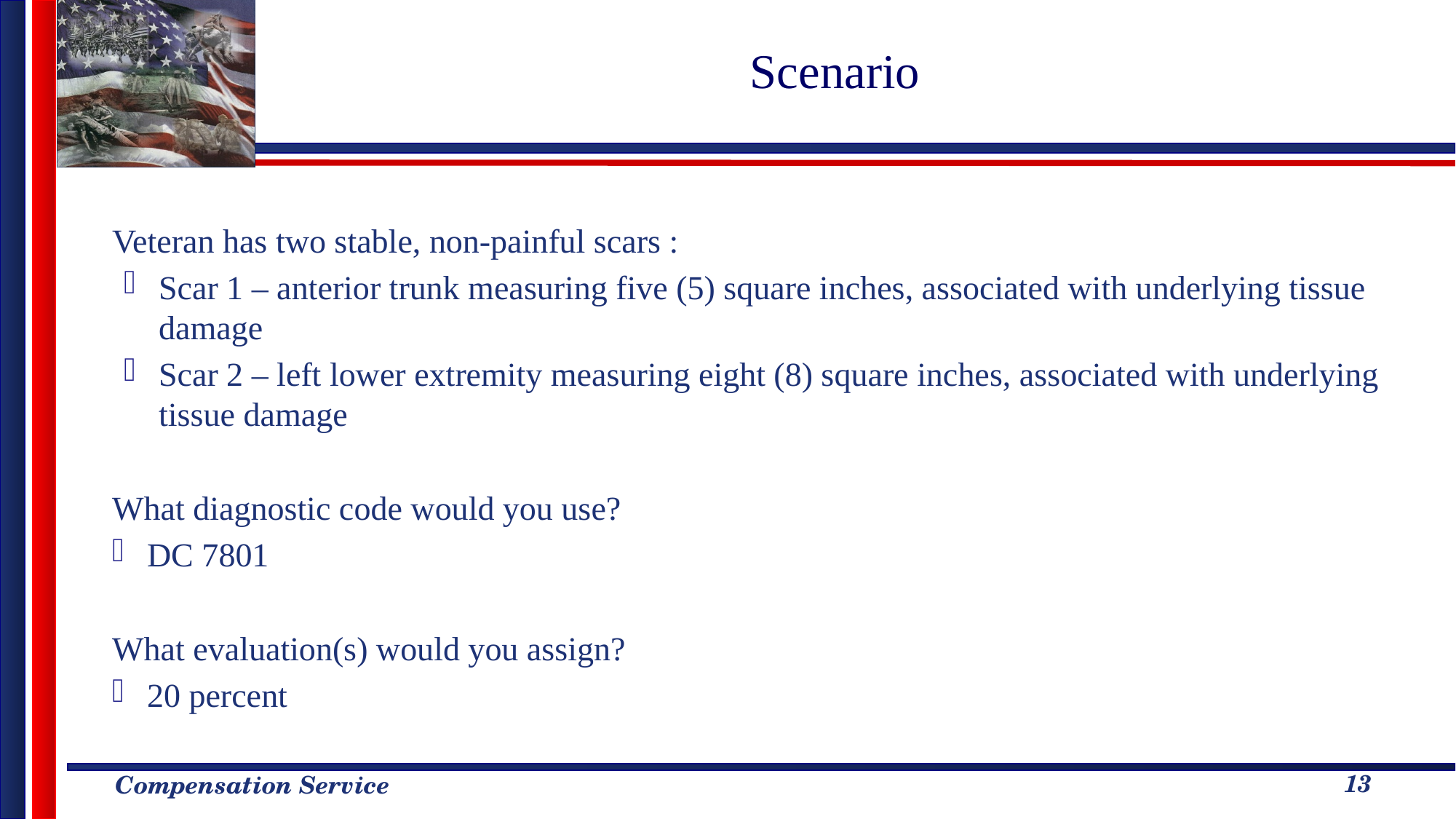

# Scenario
Veteran has two stable, non-painful scars :
Scar 1 – anterior trunk measuring five (5) square inches, associated with underlying tissue damage
Scar 2 – left lower extremity measuring eight (8) square inches, associated with underlying tissue damage

What diagnostic code would you use?
DC 7801

What evaluation(s) would you assign?
20 percent

13